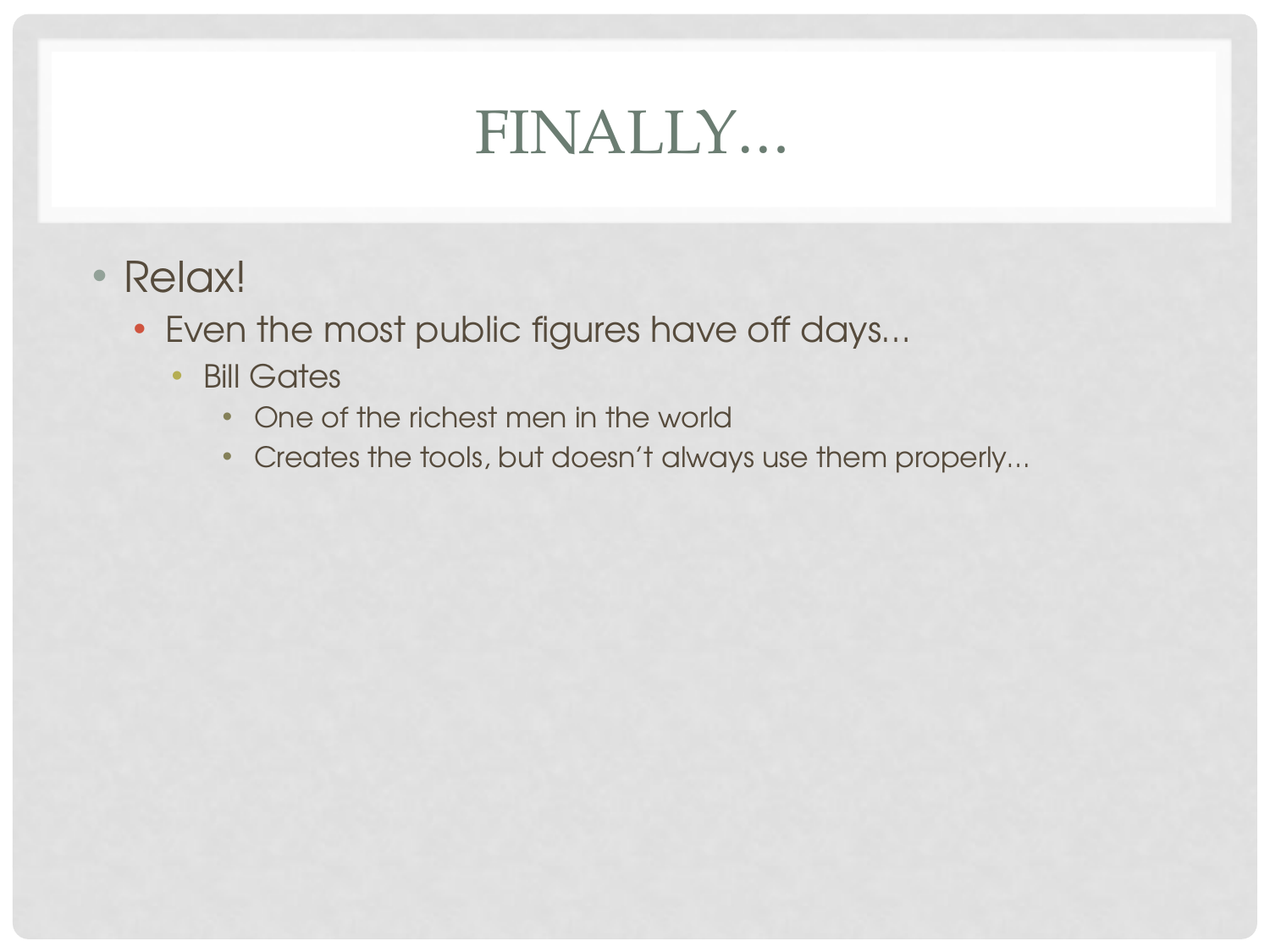

# Finally…
Relax!
Even the most public figures have off days…
Bill Gates
One of the richest men in the world
Creates the tools, but doesn’t always use them properly…